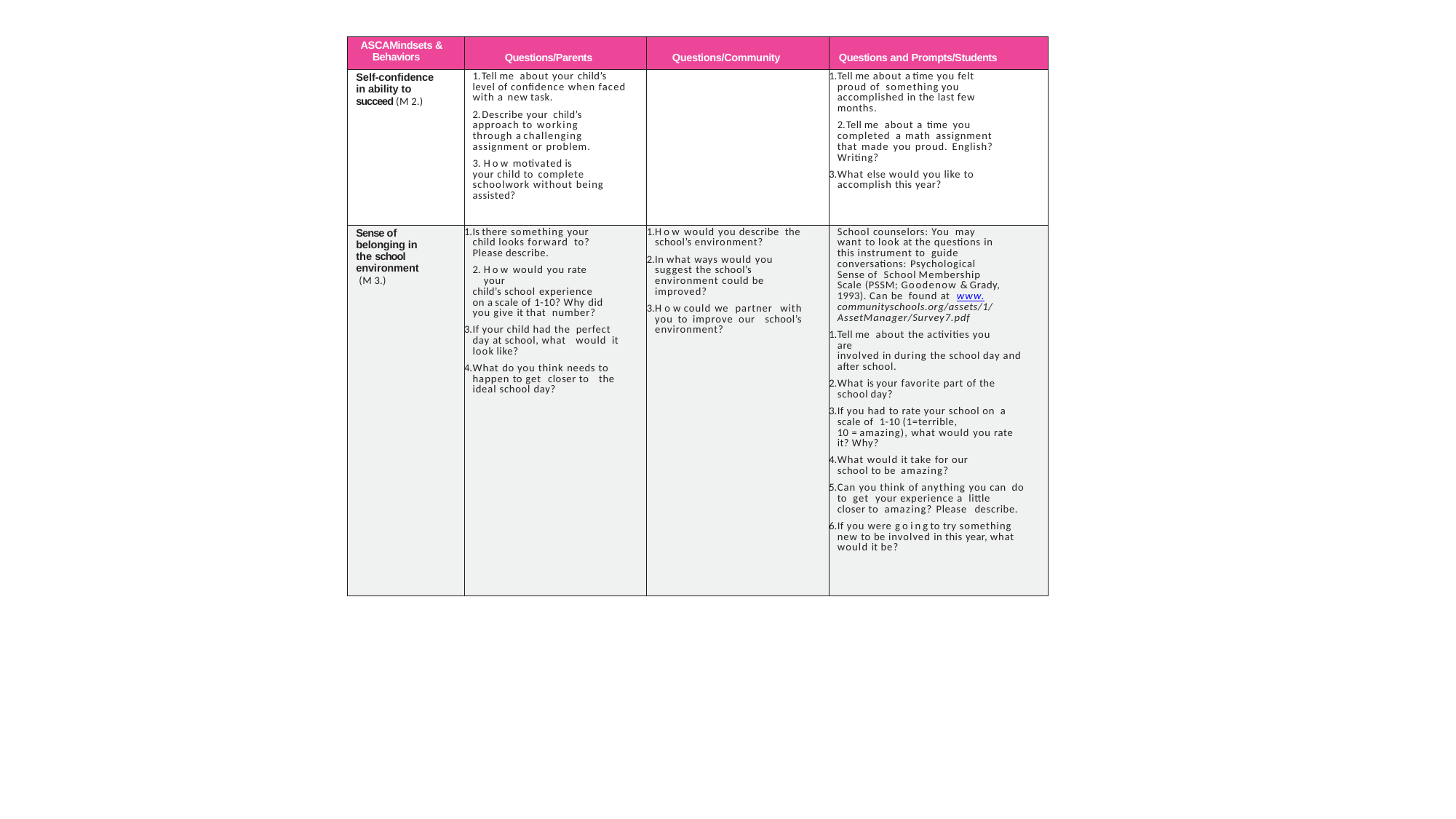

| ASCAMindsets & Behaviors | Questions/Parents | Questions/Community | Questions and Prompts/Students |
| --- | --- | --- | --- |
| Self-confidence in ability to succeed (M 2.) | Tell me about your child’s level of confidence when faced with a new task. Describe your child’s approach to working through a challenging assignment or problem. H o w motivated is your child to complete schoolwork without being assisted? |  | Tell me about a time you felt proud of something you accomplished in the last few months. Tell me about a time you completed a math assignment that made you proud. English? Writing? What else would you like to accomplish this year? |
| Sense of belonging in the school environment (M 3.) | Is there something your child looks forward to? Please describe. H o w would you rate your child’s school experience on a scale of 1-10? Why did you give it that number? If your child had the perfect day at school, what would it look like? What do you think needs to happen to get closer to the ideal school day? | H o w would you describe the school’s environment? In what ways would you suggest the school’s environment could be improved? H o w could we partner with you to improve our school’s environment? | School counselors: You may want to look at the questions in this instrument to guide conversations: Psychological Sense of School Membership Scale (PSSM; Goodenow & Grady, 1993). Can be found at www. communityschools.org/assets/1/ AssetManager/Survey7.pdf Tell me about the activities you are involved in during the school day and after school. What is your favorite part of the school day? If you had to rate your school on a scale of 1-10 (1=terrible, 10 = amazing), what would you rate it? Why? What would it take for our school to be amazing? Can you think of anything you can do to get your experience a little closer to amazing? Please describe. If you were g o i n g to try something new to be involved in this year, what would it be? |